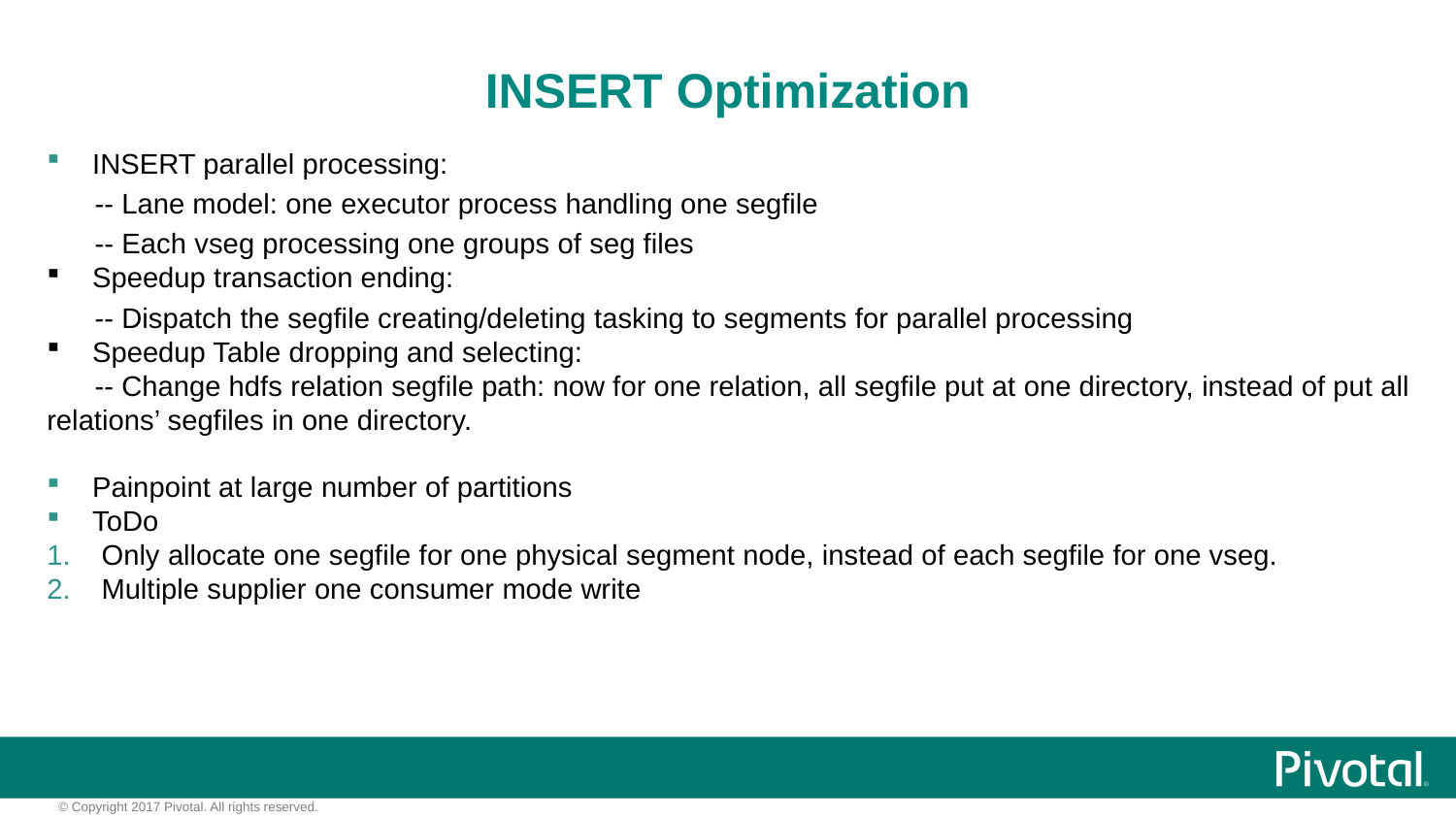

# INSERT Optimization
INSERT parallel processing:
      -- Lane model: one executor process handling one segfile
      -- Each vseg processing one groups of seg files
Speedup transaction ending:
      -- Dispatch the segfile creating/deleting tasking to segments for parallel processing
Speedup Table dropping and selecting:
      -- Change hdfs relation segfile path: now for one relation, all segfile put at one directory, instead of put all relations’ segfiles in one directory.

Painpoint at large number of partitions
ToDo
Only allocate one segfile for one physical segment node, instead of each segfile for one vseg.
Multiple supplier one consumer mode write